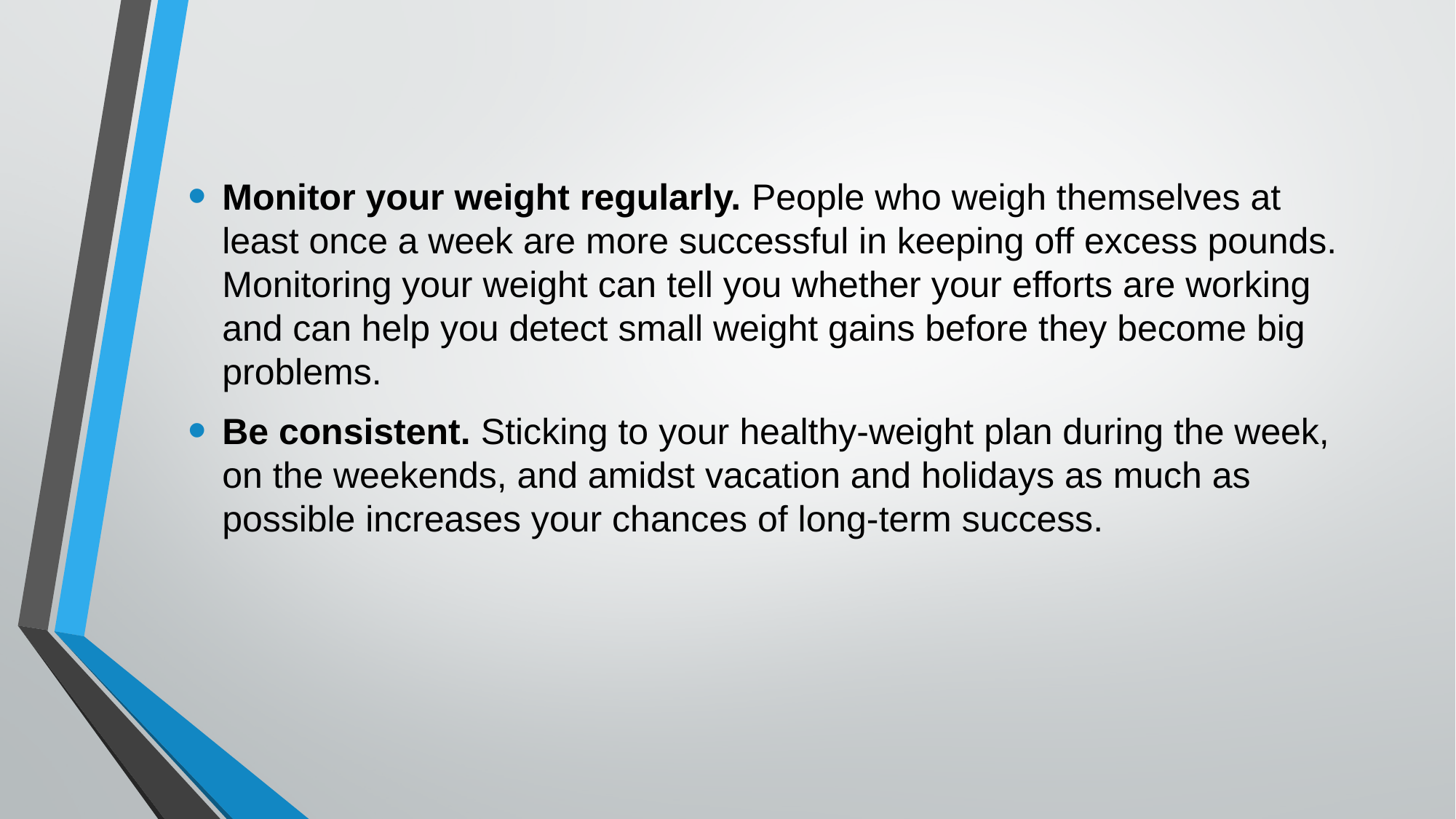

Monitor your weight regularly. People who weigh themselves at least once a week are more successful in keeping off excess pounds. Monitoring your weight can tell you whether your efforts are working and can help you detect small weight gains before they become big problems.
Be consistent. Sticking to your healthy-weight plan during the week, on the weekends, and amidst vacation and holidays as much as possible increases your chances of long-term success.